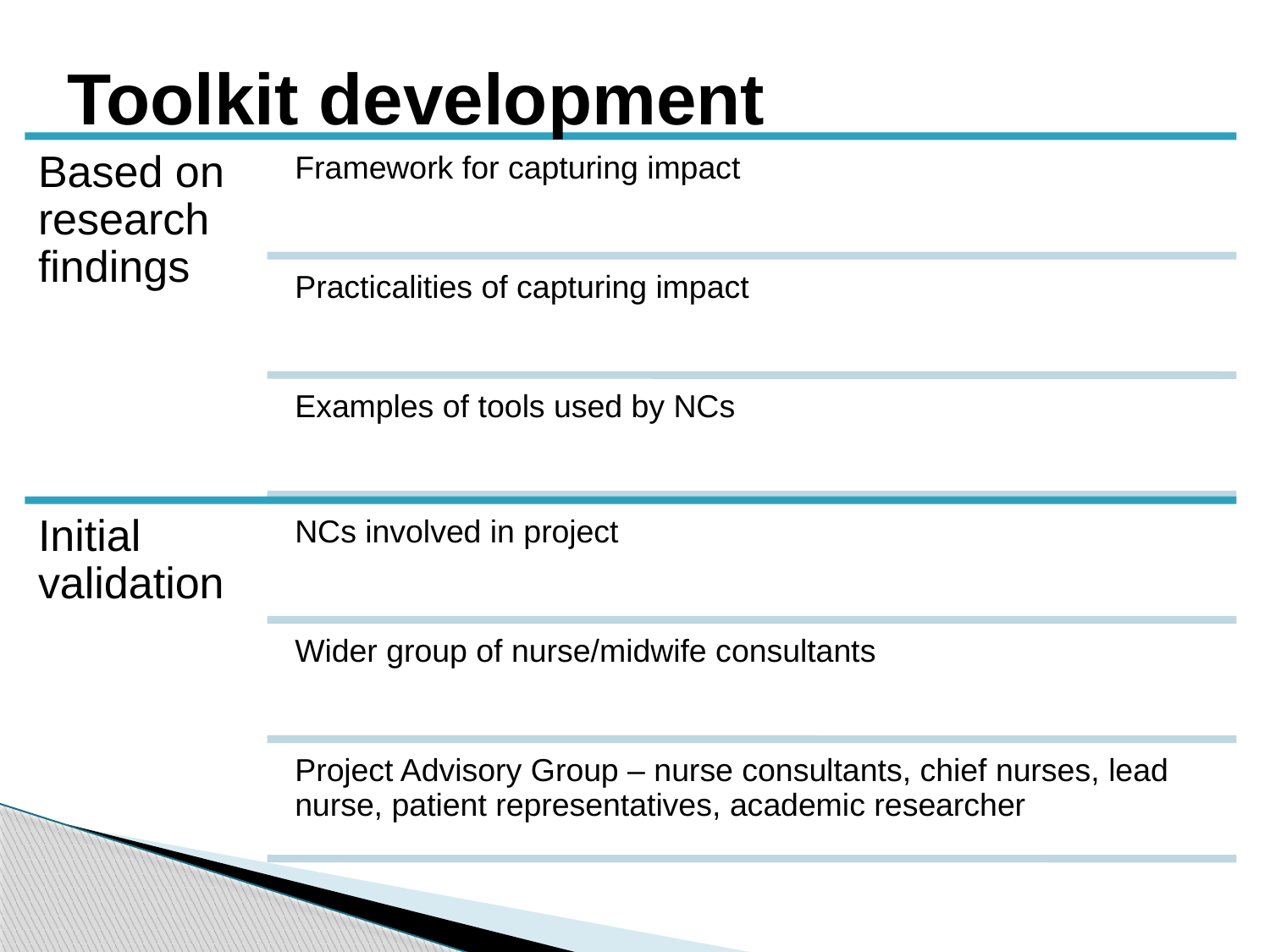

# Toolkit development
Based on research findings
Framework for capturing impact
Practicalities of capturing impact
Examples of tools used by NCs
Initial validation
NCs involved in project
Wider group of nurse/midwife consultants
Project Advisory Group – nurse consultants, chief nurses, lead nurse, patient representatives, academic researcher